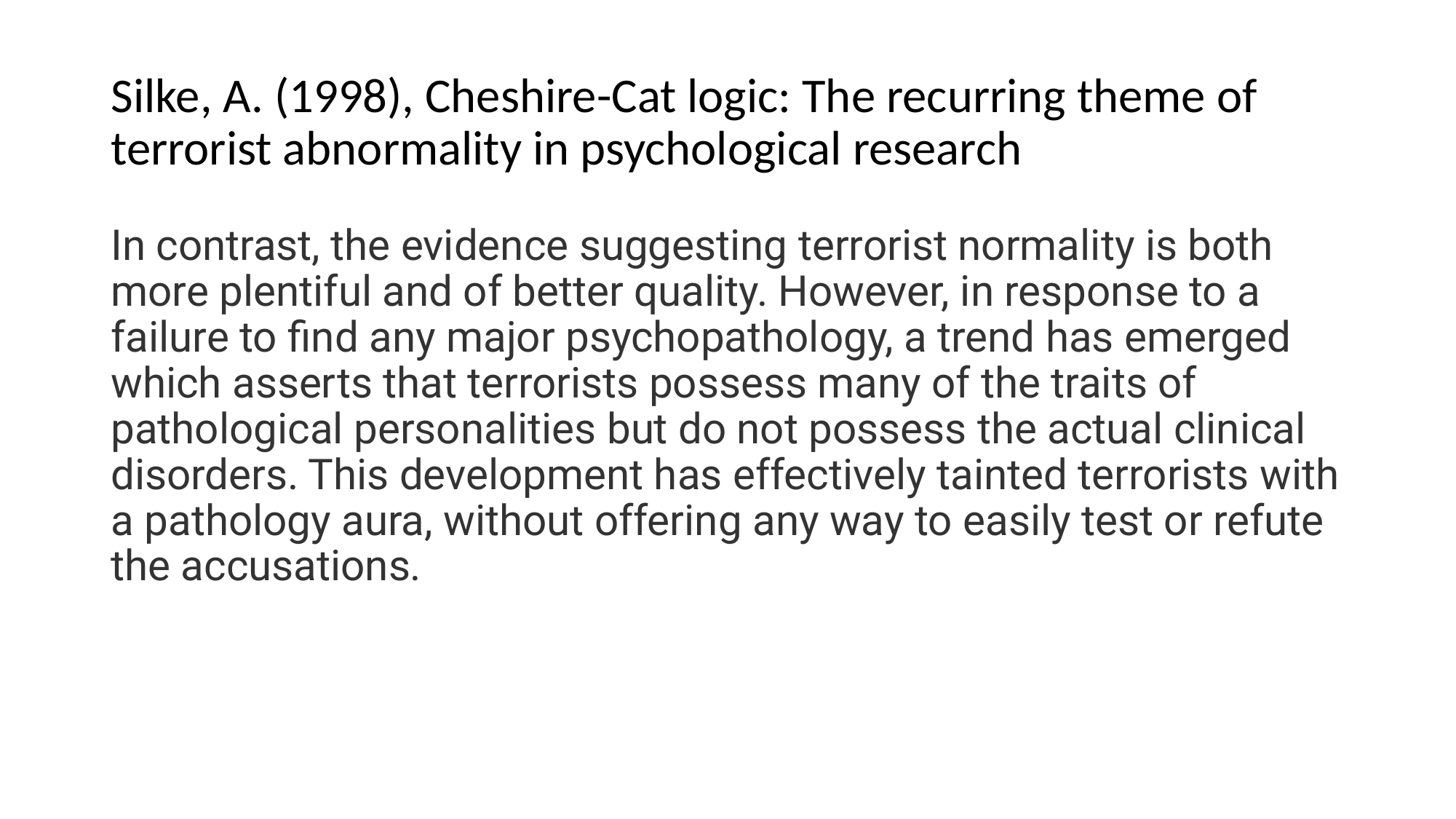

# Silke, A. (1998), Cheshire-Cat logic: The recurring theme of terrorist abnormality in psychological research
In contrast, the evidence suggesting terrorist normality is both more plentiful and of better quality. However, in response to a failure to find any major psychopathology, a trend has emerged which asserts that terrorists possess many of the traits of pathological personalities but do not possess the actual clinical disorders. This development has effectively tainted terrorists with a pathology aura, without offering any way to easily test or refute the accusations.